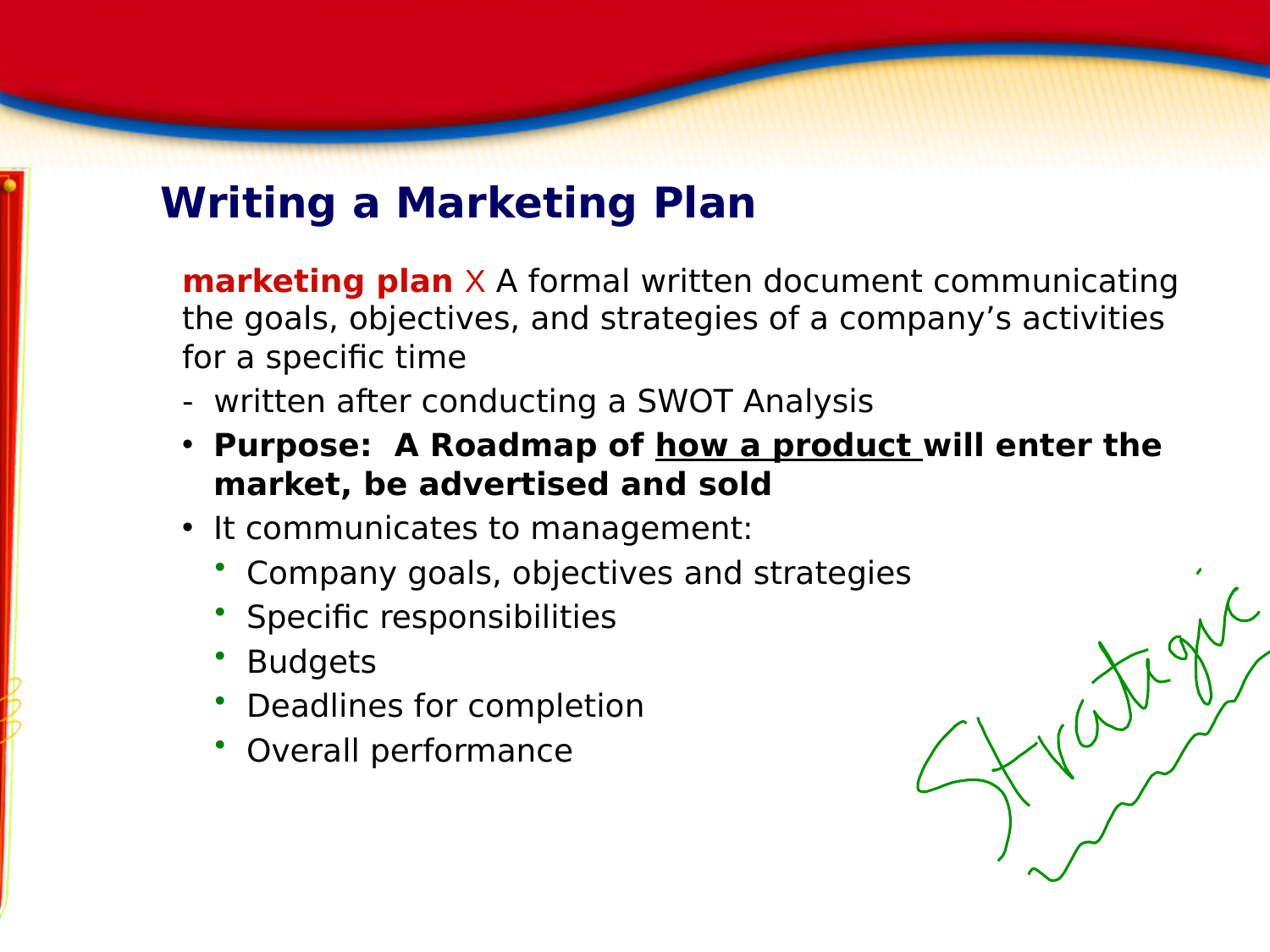

# Writing a Marketing Plan
marketing plan X A formal written document communicating the goals, objectives, and strategies of a company’s activities for a specific time
-  written after conducting a SWOT Analysis
Purpose:  A Roadmap of how a product will enter the market, be advertised and sold
It communicates to management:
Company goals, objectives and strategies
Specific responsibilities
Budgets
Deadlines for completion
Overall performance